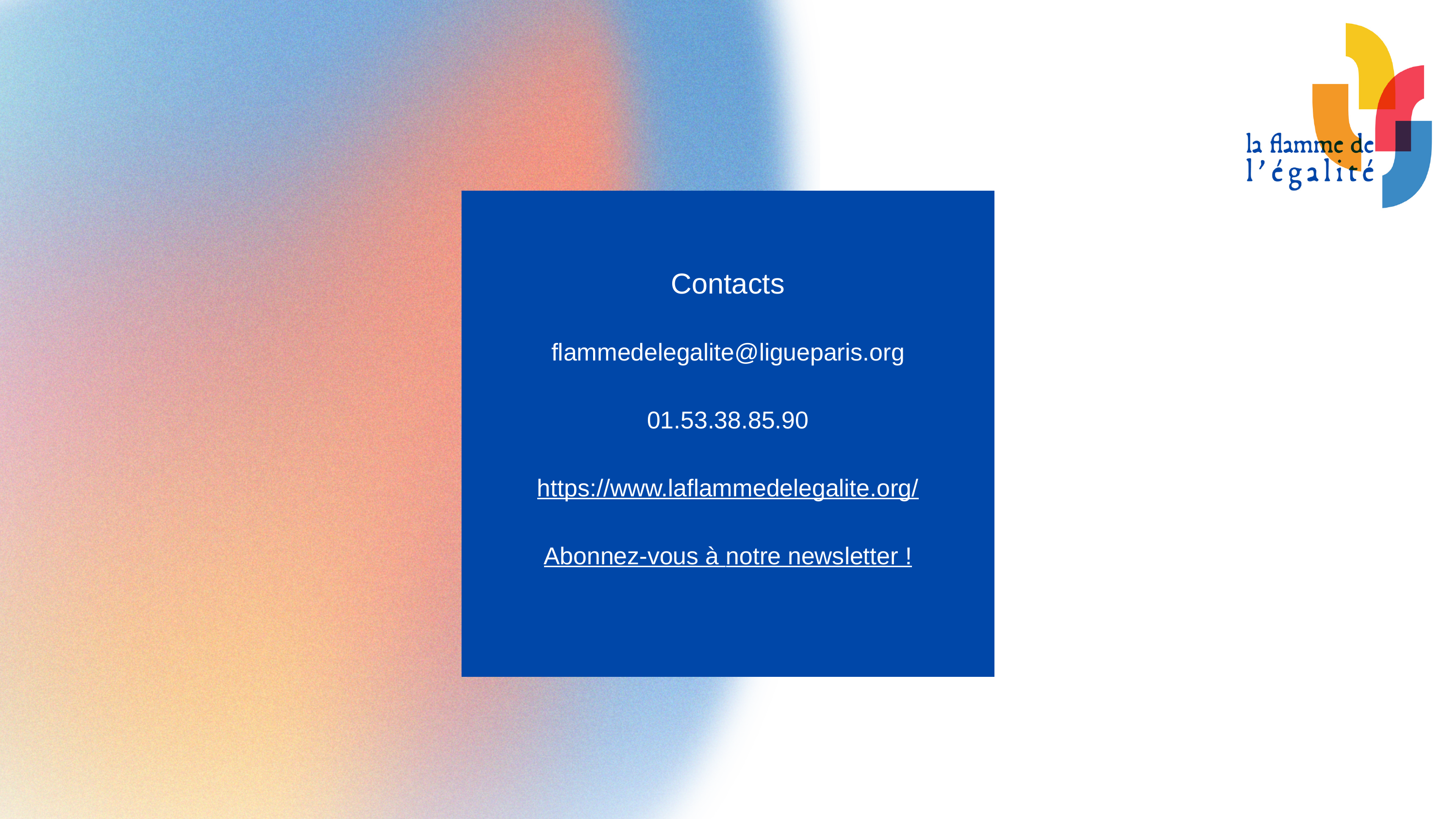

Contacts

flammedelegalite@ligueparis.org

01.53.38.85.90

https://www.laflammedelegalite.org/

Abonnez-vous à notre newsletter !